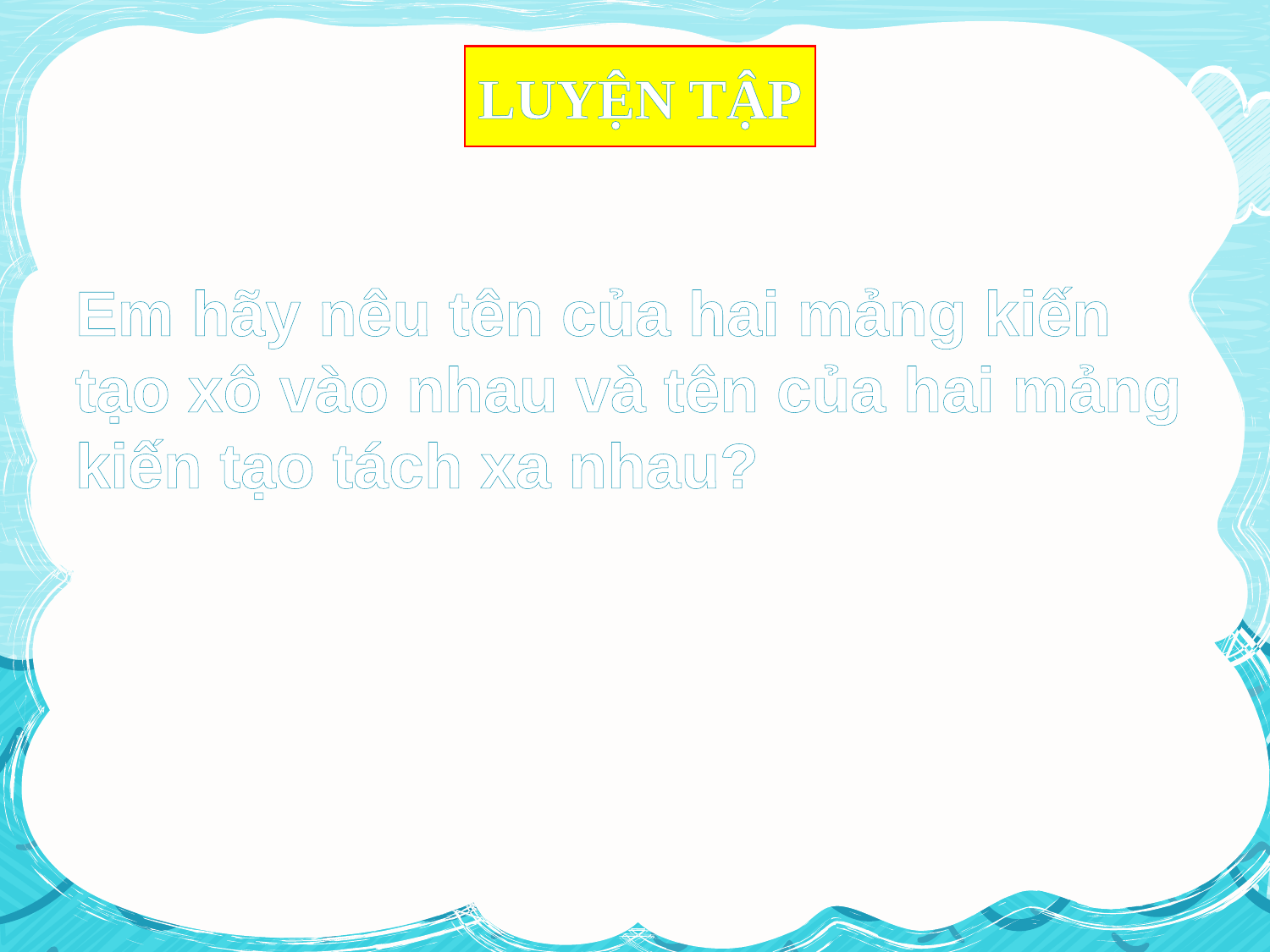

LUYỆN TẬP
Em hãy nêu tên của hai mảng kiến tạo xô vào nhau và tên của hai mảng kiến tạo tách xa nhau?